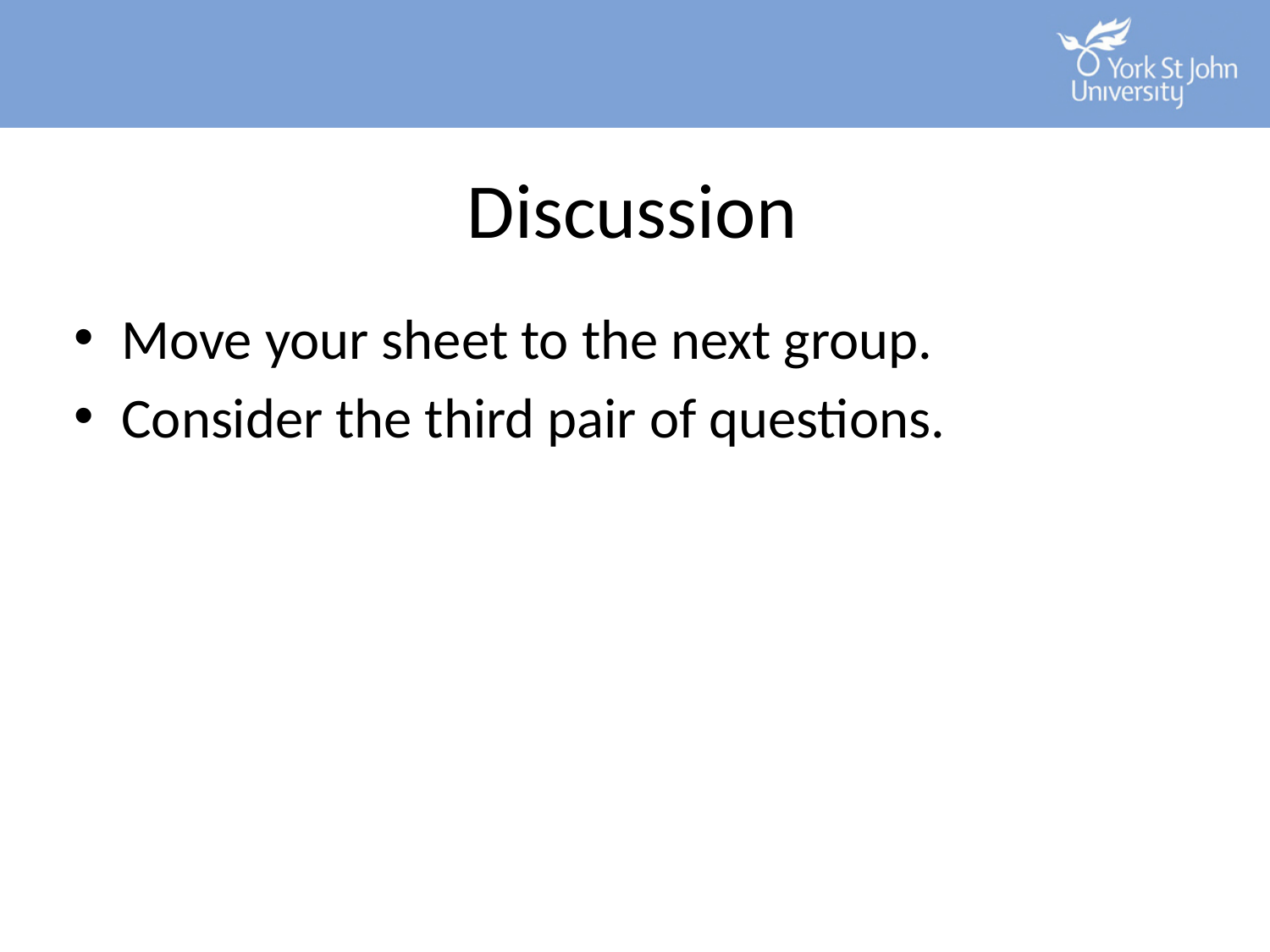

# Discussion
Move your sheet to the next group.
Consider the third pair of questions.